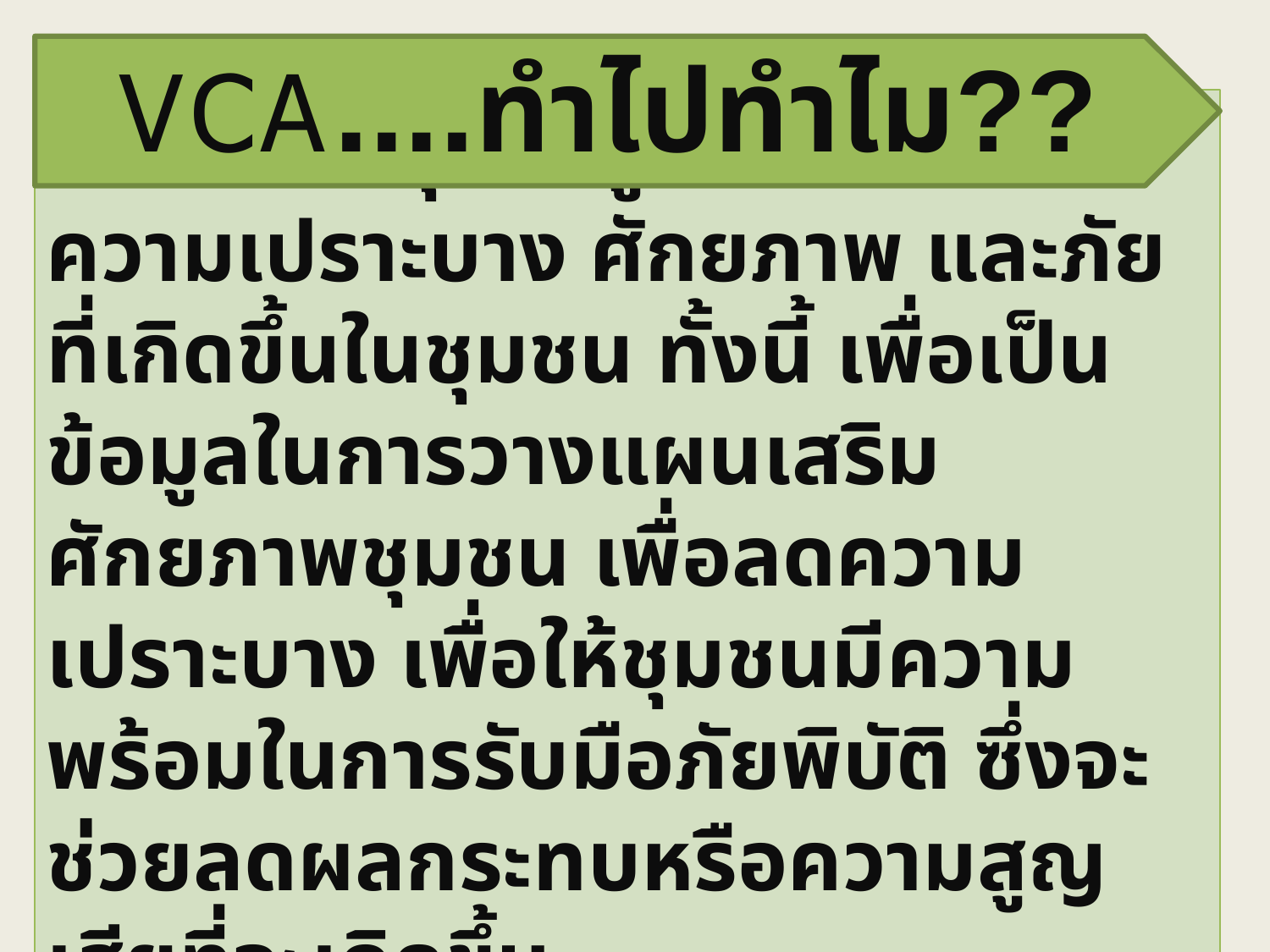

VCA....ทำไปทำไม??
	เพื่อให้ชุมชนรู้และเข้าใจถึงความเปราะบาง ศักยภาพ และภัยที่เกิดขึ้นในชุมชน ทั้งนี้ เพื่อเป็นข้อมูลในการวางแผนเสริมศักยภาพชุมชน เพื่อลดความเปราะบาง เพื่อให้ชุมชนมีความพร้อมในการรับมือภัยพิบัติ ซึ่งจะช่วยลดผลกระทบหรือความสูญเสียที่จะเกิดขึ้น